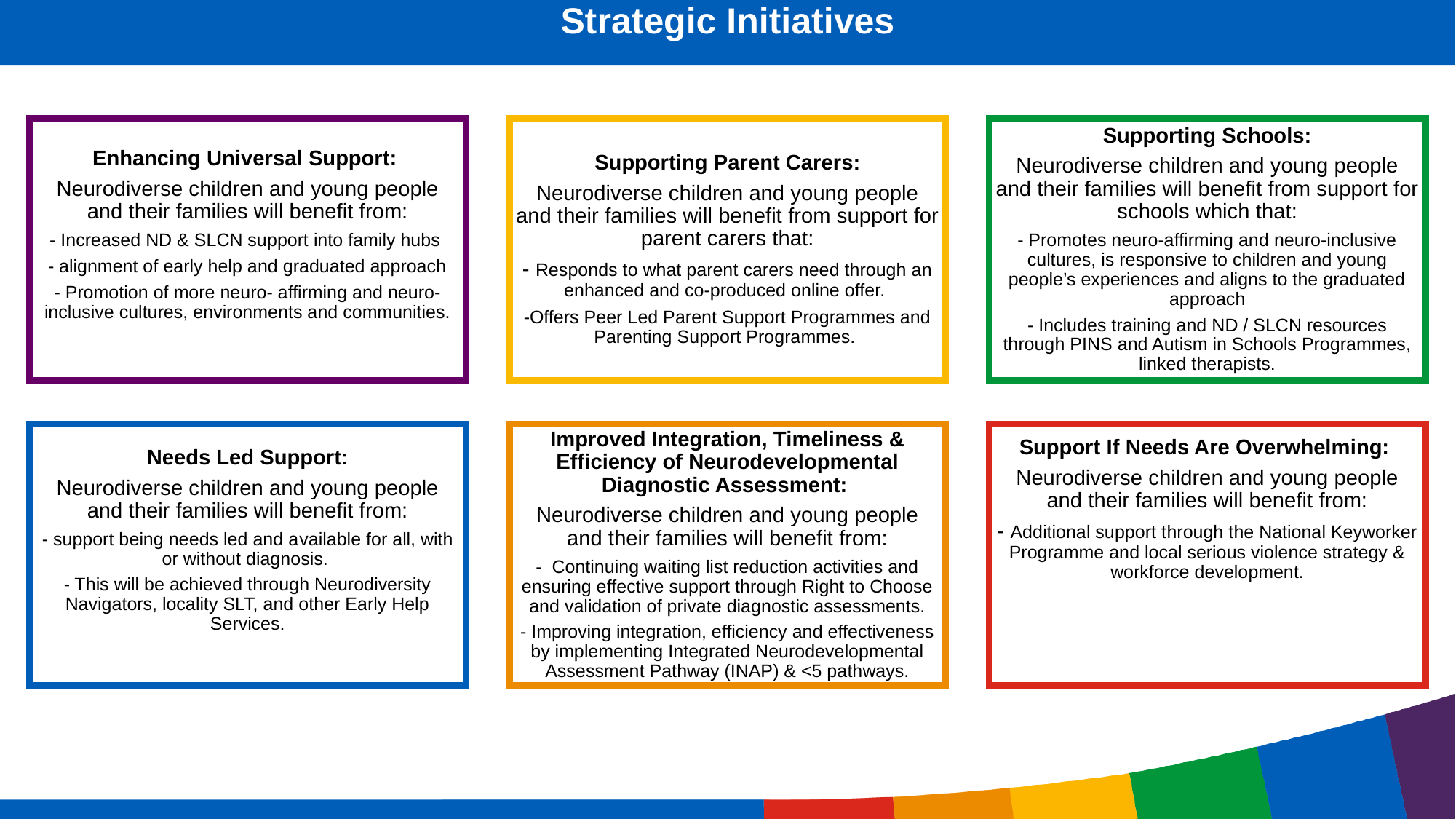

Strategic Initiatives
Enhancing Universal Support:
Neurodiverse children and young people and their families will benefit from:
- Increased ND & SLCN support into family hubs
- alignment of early help and graduated approach
- Promotion of more neuro- affirming and neuro- inclusive cultures, environments and communities.

Supporting Parent Carers:
Neurodiverse children and young people and their families will benefit from support for parent carers that:
- Responds to what parent carers need through an enhanced and co-produced online offer.
-Offers Peer Led Parent Support Programmes and Parenting Support Programmes.
Supporting Schools:
Neurodiverse children and young people and their families will benefit from support for schools which that:
- Promotes neuro-affirming and neuro-inclusive cultures, is responsive to children and young people’s experiences and aligns to the graduated approach
- Includes training and ND / SLCN resources through PINS and Autism in Schools Programmes, linked therapists.
Needs Led Support:
Neurodiverse children and young people and their families will benefit from:
- support being needs led and available for all, with or without diagnosis.
- This will be achieved through Neurodiversity Navigators, locality SLT, and other Early Help Services.

Improved Integration, Timeliness & Efficiency of Neurodevelopmental Diagnostic Assessment:
Neurodiverse children and young people and their families will benefit from:
-  Continuing waiting list reduction activities and ensuring effective support through Right to Choose and validation of private diagnostic assessments.
- Improving integration, efficiency and effectiveness by implementing Integrated Neurodevelopmental Assessment Pathway (INAP) & <5 pathways.
Support If Needs Are Overwhelming:
Neurodiverse children and young people and their families will benefit from:
- Additional support through the National Keyworker Programme and local serious violence strategy & workforce development.